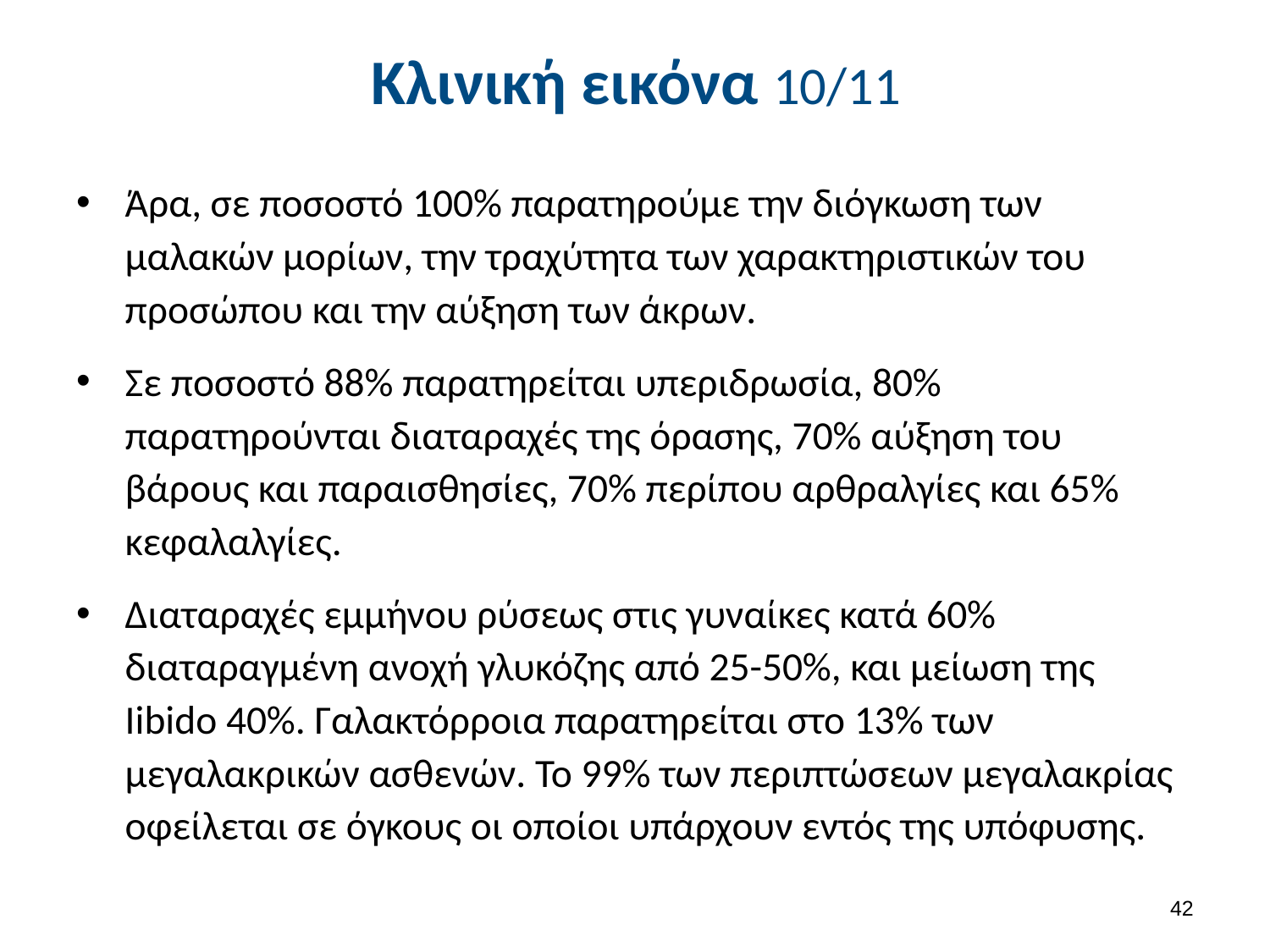

# Κλινική εικόνα 10/11
Άρα, σε ποσοστό 100% παρατηρούμε την διόγκωση των μαλακών μορίων, την τραχύτητα των χαρακτηριστικών του προσώπου και την αύξηση των άκρων.
Σε ποσοστό 88% παρατηρείται υπεριδρωσία, 80% παρατηρούνται διαταραχές της όρασης, 70% αύξηση του βάρους και παραισθησίες, 70% περίπου αρθραλγίες και 65% κεφαλαλγίες.
Διαταραχές εμμήνου ρύσεως στις γυναίκες κατά 60% διαταραγμένη ανοχή γλυκόζης από 25-50%, και μείωση της Iibido 40%. Γαλακτόρροια παρατηρείται στο 13% των μεγαλακρικών ασθενών. Το 99% των περιπτώσεων μεγαλακρίας οφείλεται σε όγκους οι οποίοι υπάρχουν εντός της υπόφυσης.
42